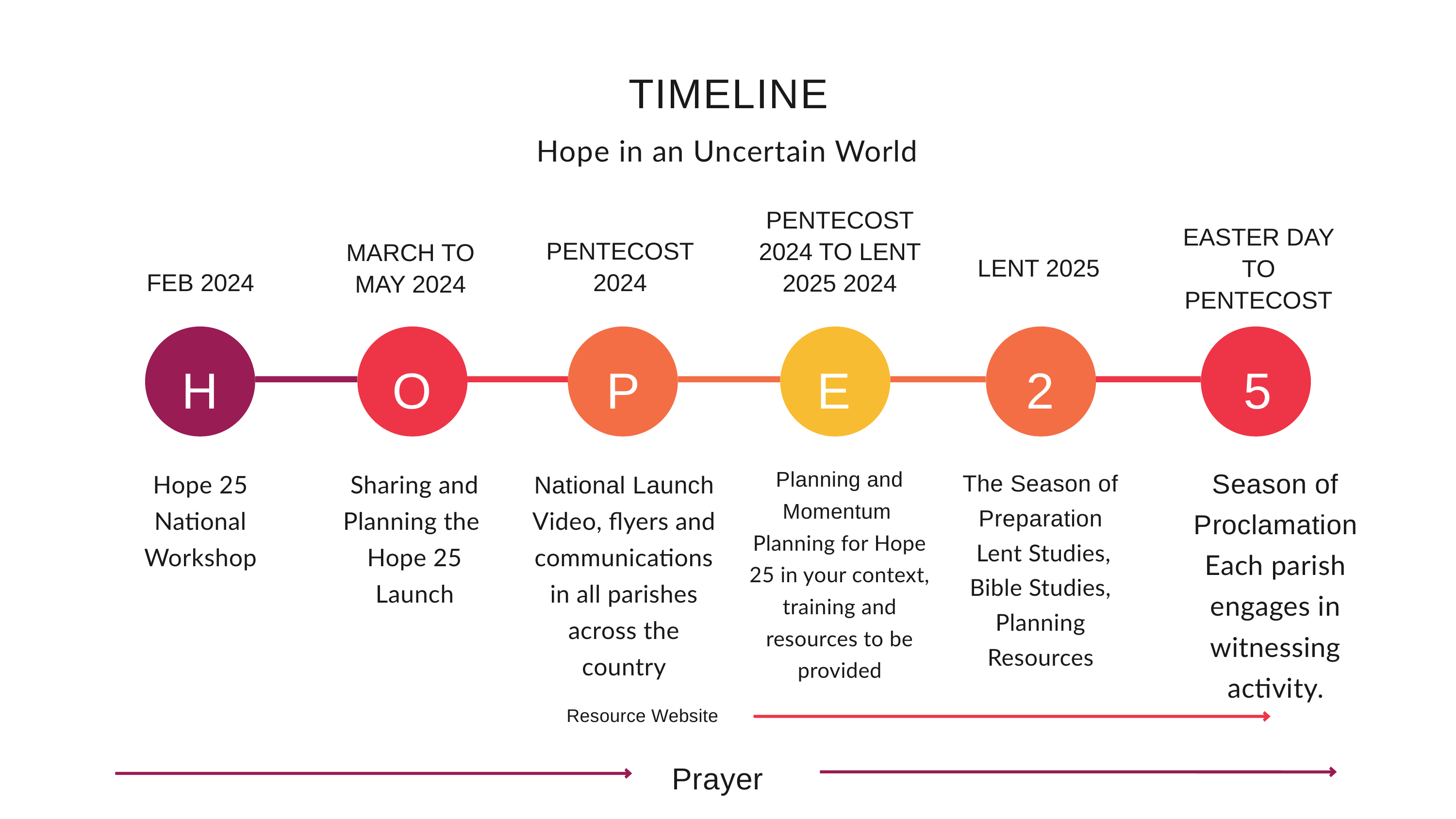

TIMELINE
Hope in an Uncertain World
PENTECOST 2024 TO LENT 2025 2024
EASTER DAY TO PENTECOST
PENTECOST 2024
MARCH TO MAY 2024
LENT 2025
FEB 2024

P
H
O
E
2
5

Season of Proclamation
Each parish engages in witnessing activity.
Planning and Momentum
Planning for Hope 25 in your context, training and resources to be provided
The Season of Preparation
 Lent Studies, Bible Studies, Planning Resources
Hope 25 National Workshop
Sharing and Planning the
Hope 25 Launch
National Launch
Video, flyers and communications in all parishes across the country
Resource Website

Prayer